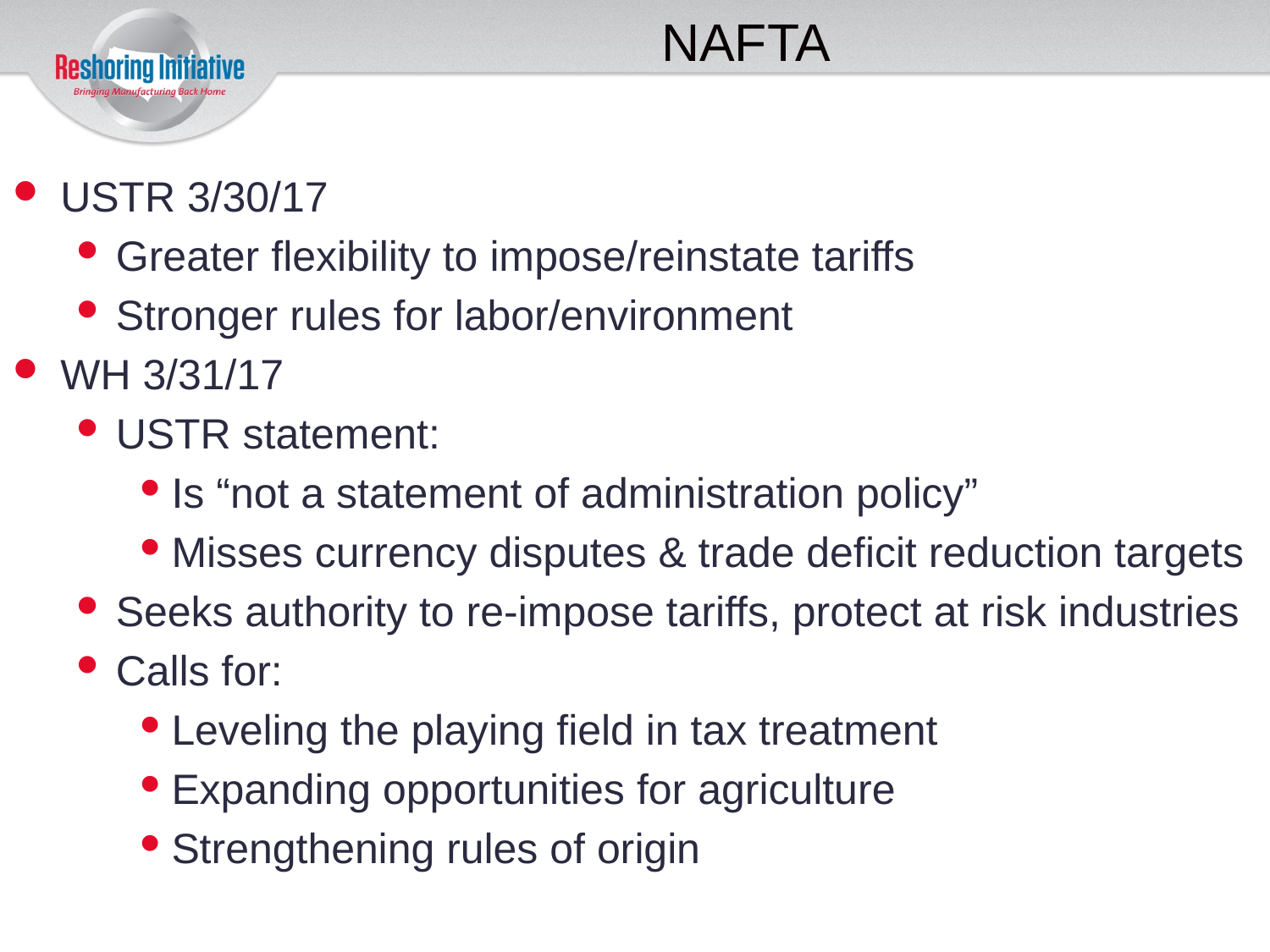

# NAFTA
USTR 3/30/17
Greater flexibility to impose/reinstate tariffs
Stronger rules for labor/environment
WH 3/31/17
USTR statement:
Is “not a statement of administration policy”
Misses currency disputes & trade deficit reduction targets
Seeks authority to re-impose tariffs, protect at risk industries
Calls for:
Leveling the playing field in tax treatment
Expanding opportunities for agriculture
Strengthening rules of origin